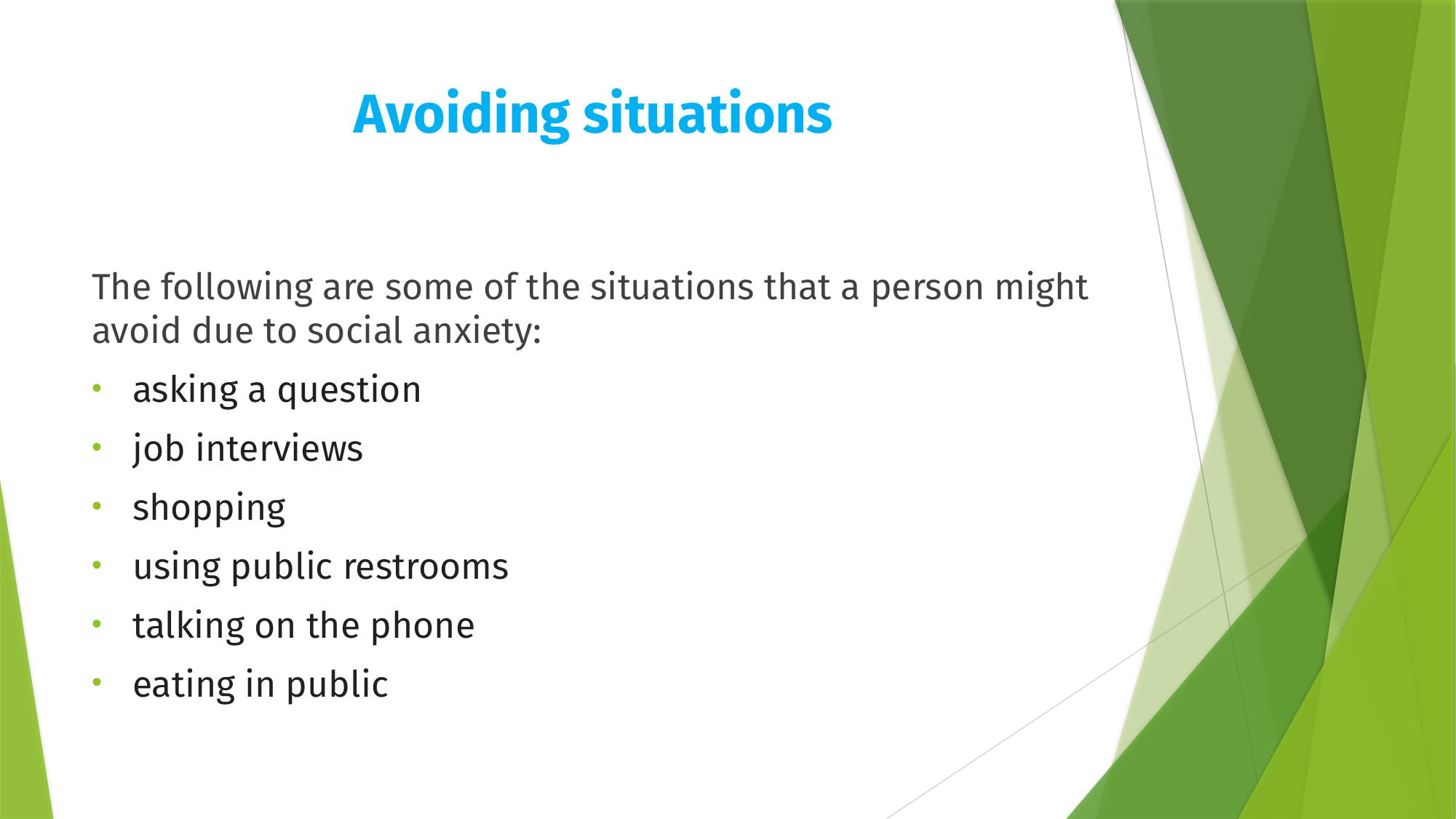

# Avoiding situations
The following are some of the situations that a person might avoid due to social anxiety:
asking a question
job interviews
shopping
using public restrooms
talking on the phone
eating in public